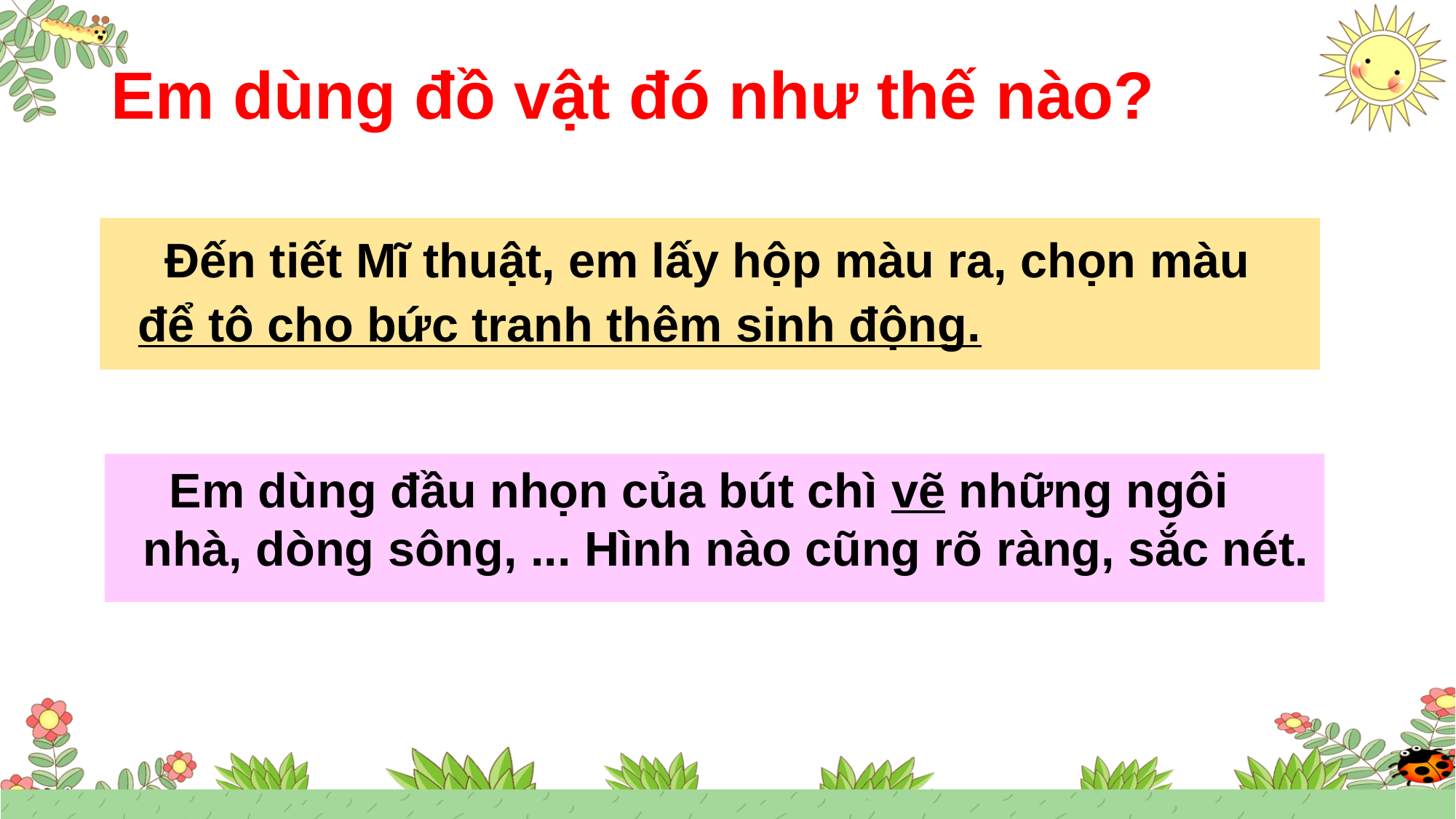

# Em dùng đồ vật đó như thế nào?
    Đến tiết Mĩ thuật, em lấy hộp màu ra, chọn màu để tô cho bức tranh thêm sinh động.
    Em dùng đầu nhọn của bút chì vẽ những ngôi nhà, dòng sông, ... Hình nào cũng rõ ràng, sắc nét.